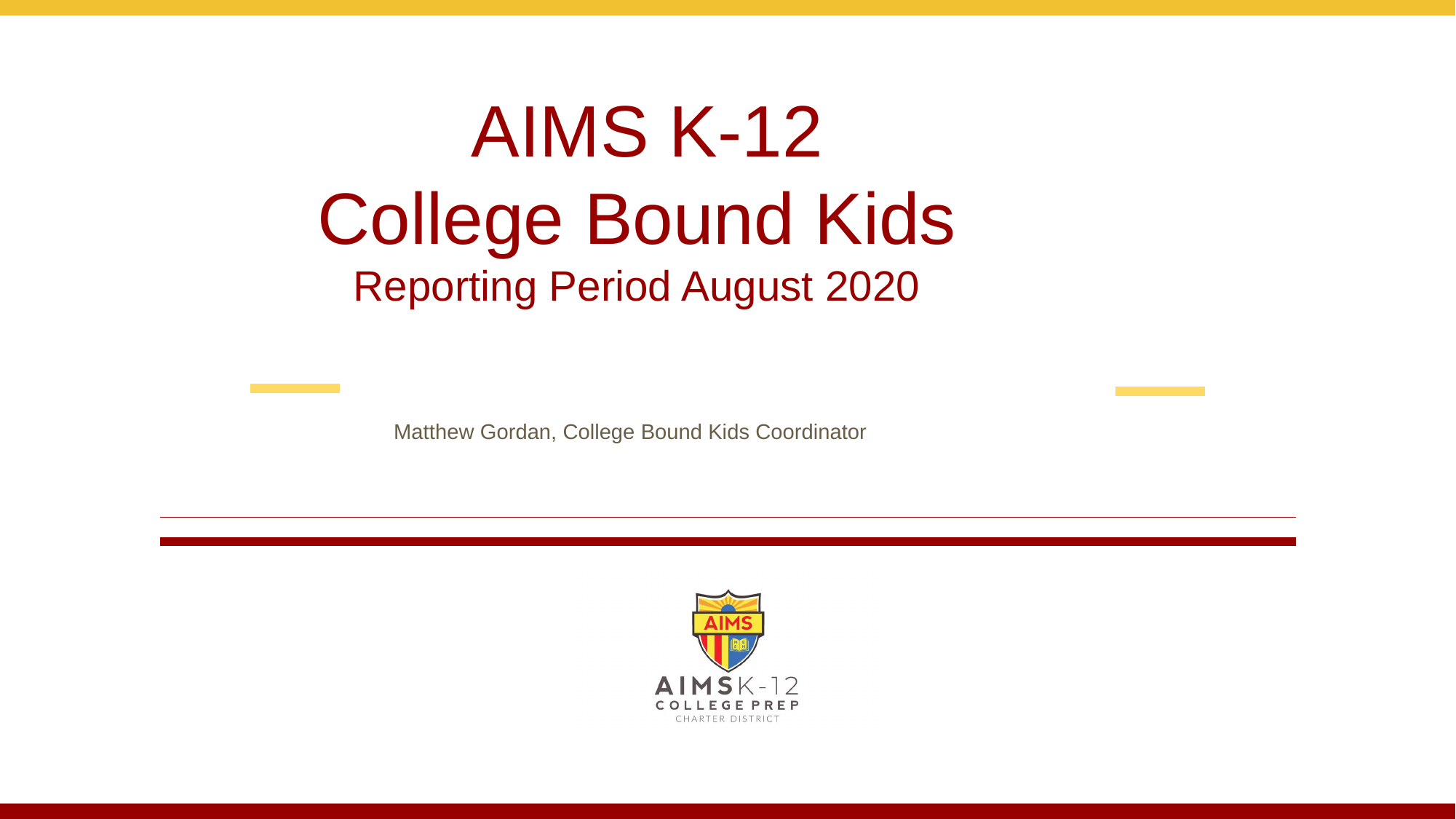

# AIMS K-12 College Bound Kids Reporting Period August 2020
Matthew Gordan, College Bound Kids Coordinator